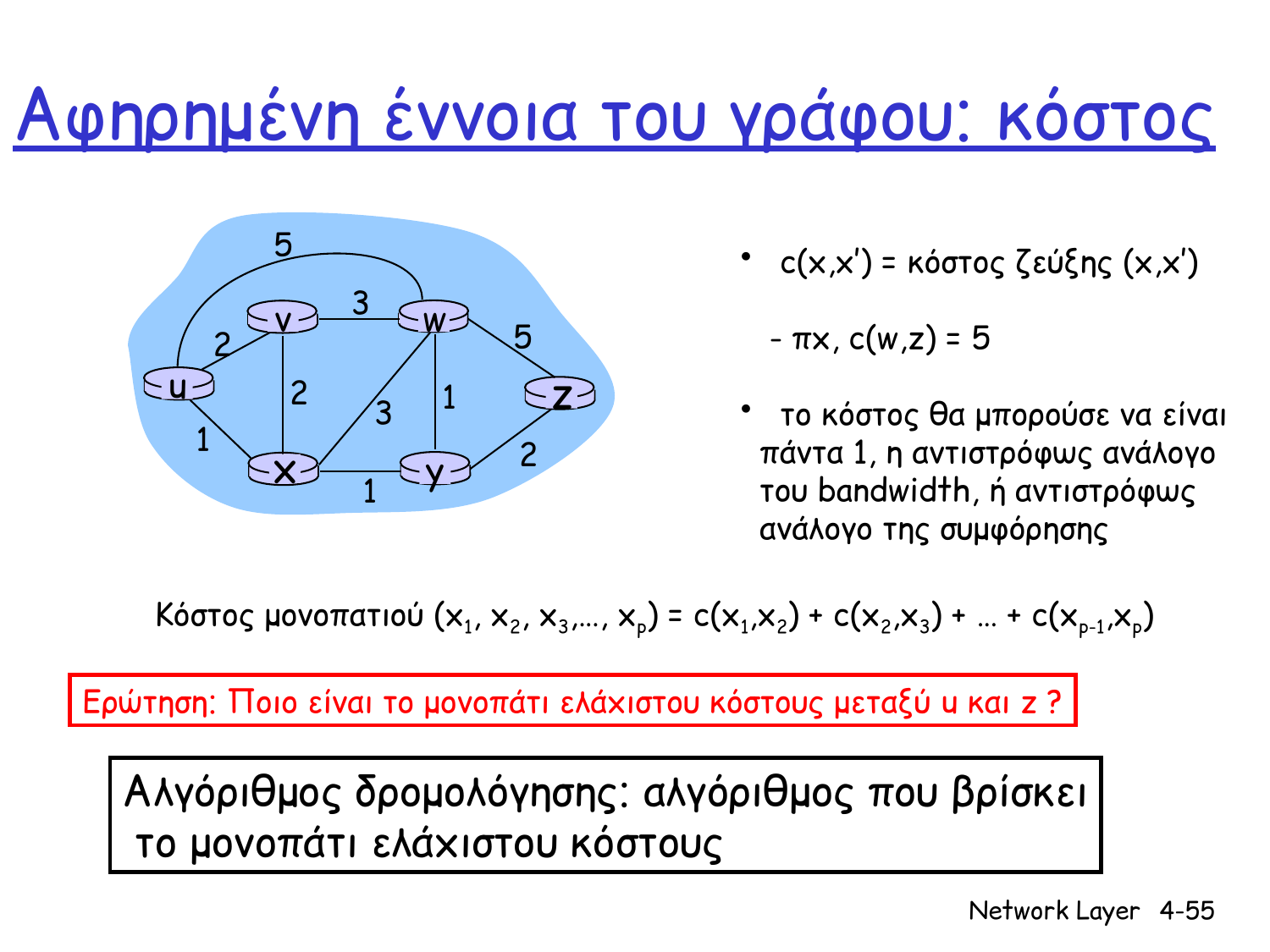

# Αφηρημένη έννοια του γράφου: κόστος

5

3
v

w

5

2

u

z

2

1

3

1
2
x

y

1

 c(x,x’) = κόστος ζεύξης (x,x’)

   - πχ, c(w,z) = 5

 το κόστος θα μπορούσε να είναι
  πάντα 1, η αντιστρόφως ανάλογο
  του bandwidth, ή αντιστρόφως
  ανάλογο της συμφόρησης
Κόστος μονοπατιού (x1, x2, x3,…, xp) = c(x1,x2) + c(x2,x3) + … + c(xp-1,xp)
Ερώτηση: Ποιο είναι το μονοπάτι ελάχιστου κόστους μεταξύ u και z ?
Αλγόριθμος δρομολόγησης: αλγόριθμος που βρίσκει
 το μονοπάτι ελάχιστου κόστους
Network Layer
4-55